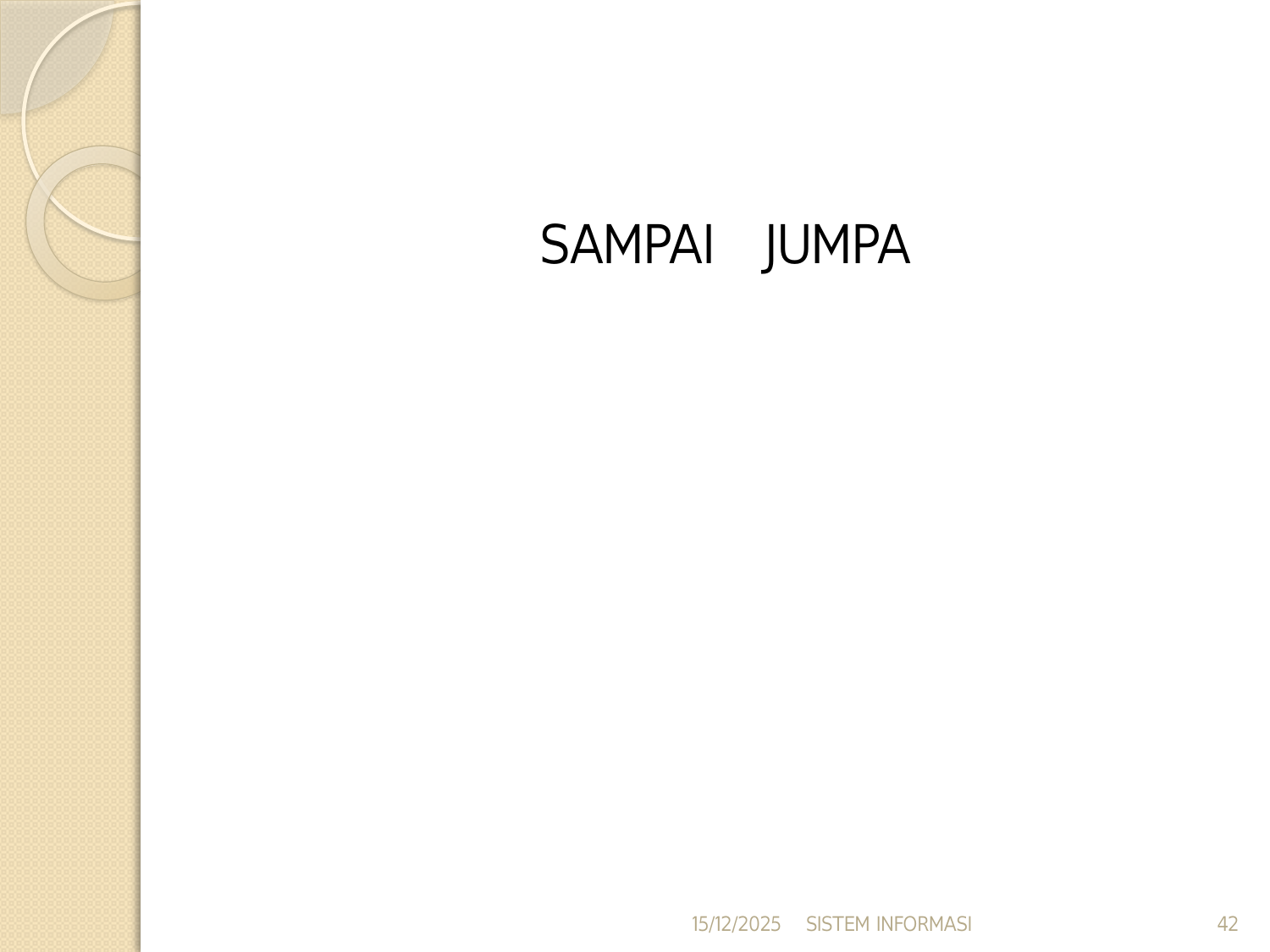

#
SAMPAI   JUMPA
15/12/2025
SISTEM INFORMASI
42